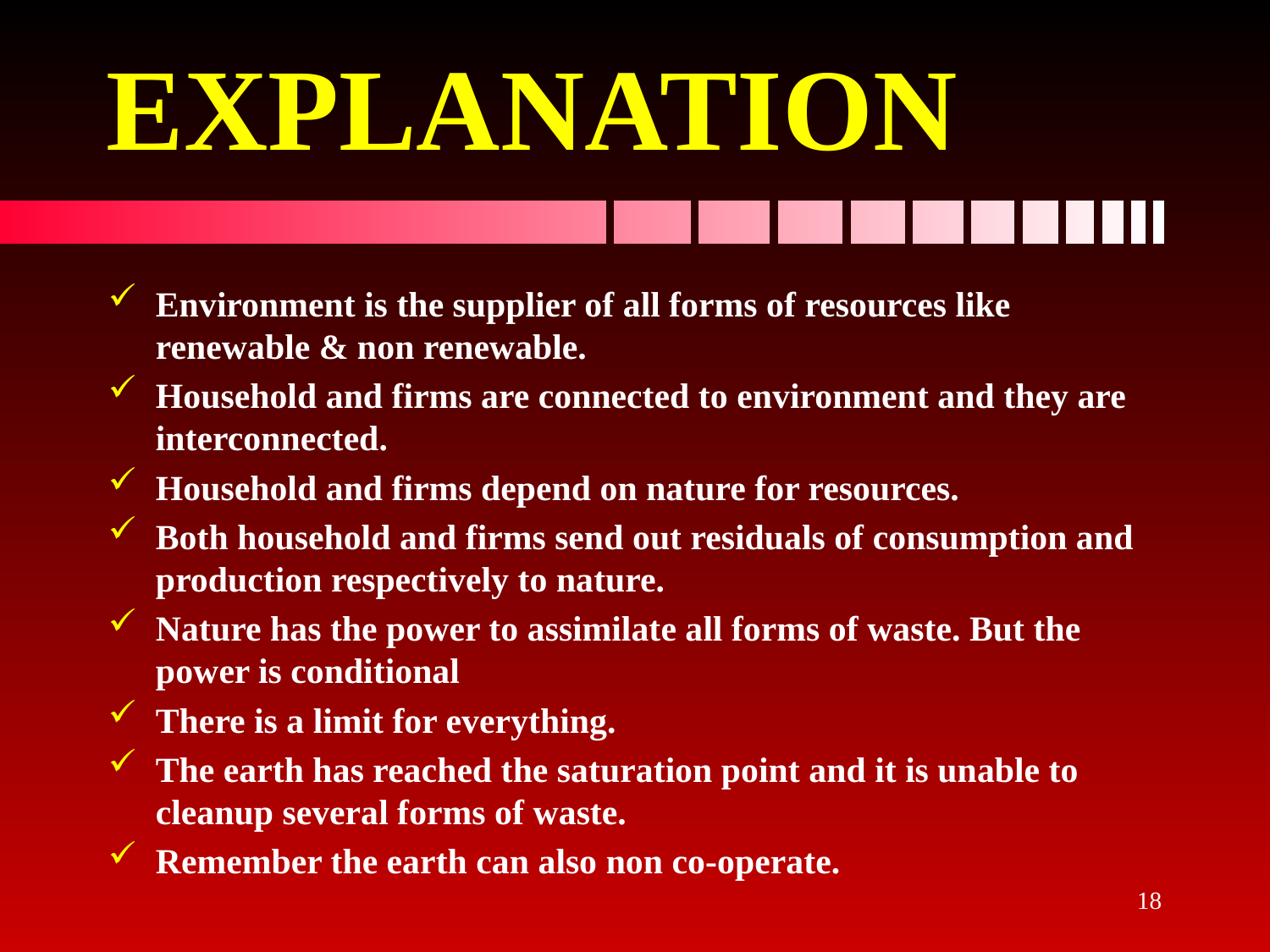

# EXPLANATION
Environment is the supplier of all forms of resources like renewable & non renewable.
Household and firms are connected to environment and they are interconnected.
Household and firms depend on nature for resources.
Both household and firms send out residuals of consumption and production respectively to nature.
Nature has the power to assimilate all forms of waste. But the power is conditional
There is a limit for everything.
The earth has reached the saturation point and it is unable to cleanup several forms of waste.
Remember the earth can also non co-operate.

18